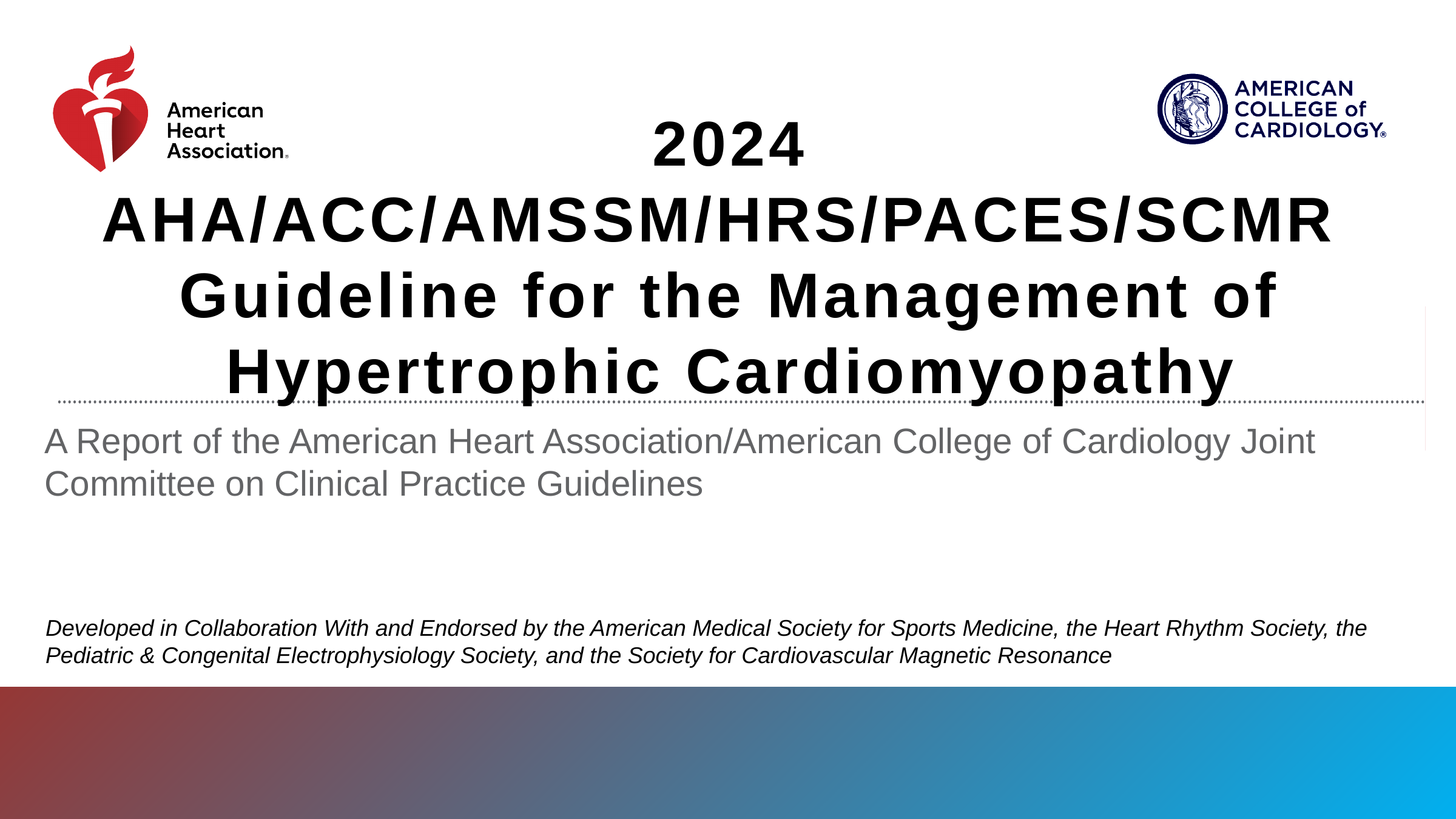

# 2024 AHA/ACC/AMSSM/HRS/PACES/SCMR  Guideline for the Management of Hypertrophic Cardiomyopathy
A Report of the American Heart Association/American College of Cardiology Joint Committee on Clinical Practice Guidelines
Developed in Collaboration With and Endorsed by the American Medical Society for Sports Medicine, the Heart Rhythm Society, the Pediatric & Congenital Electrophysiology Society, and the Society for Cardiovascular Magnetic Resonance